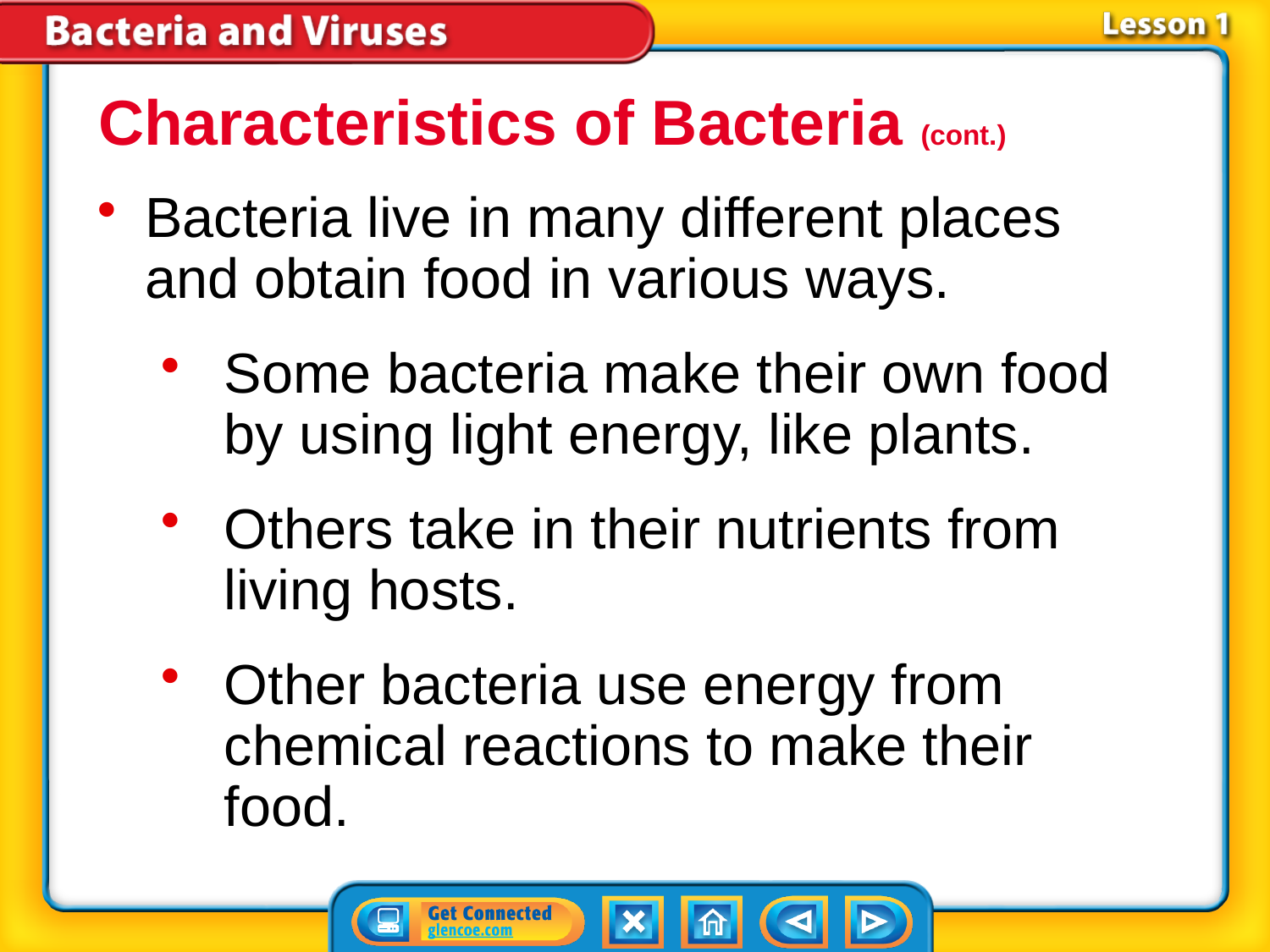

Characteristics of Bacteria (cont.)
Bacteria live in many different places and obtain food in various ways.
Some bacteria make their own food by using light energy, like plants.
Others take in their nutrients from living hosts.
Other bacteria use energy from chemical reactions to make their food.
# Lesson 1